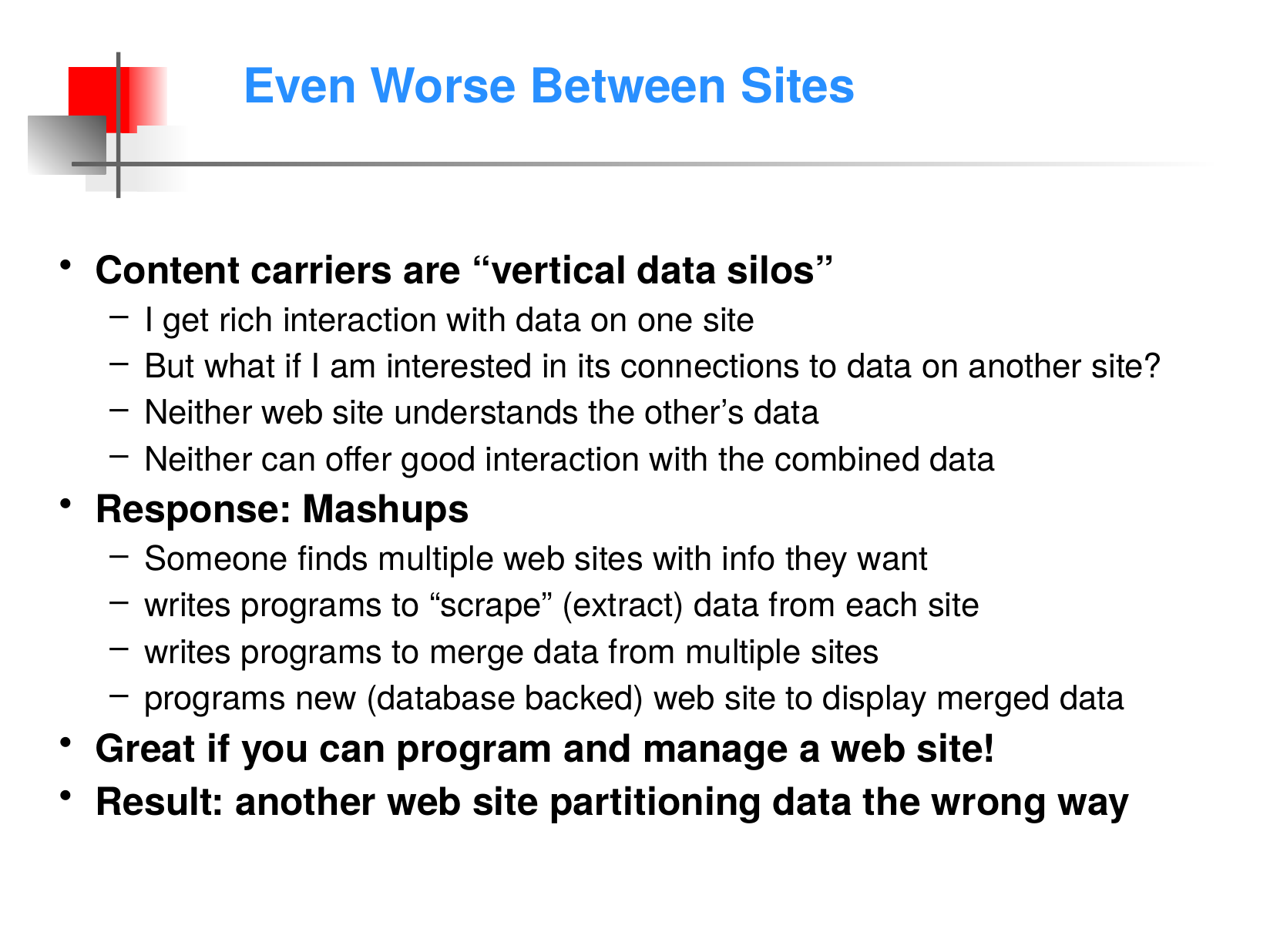

# Even Worse Between Sites
Content carriers are “vertical data silos”
I get rich interaction with data on one site
But what if I am interested in its connections to data on another site?
Neither web site understands the other’s data
Neither can offer good interaction with the combined data
Response: Mashups
Someone finds multiple web sites with info they want
writes programs to “scrape” (extract) data from each site
writes programs to merge data from multiple sites
programs new (database backed) web site to display merged data
Great if you can program and manage a web site!
Result: another web site partitioning data the wrong way